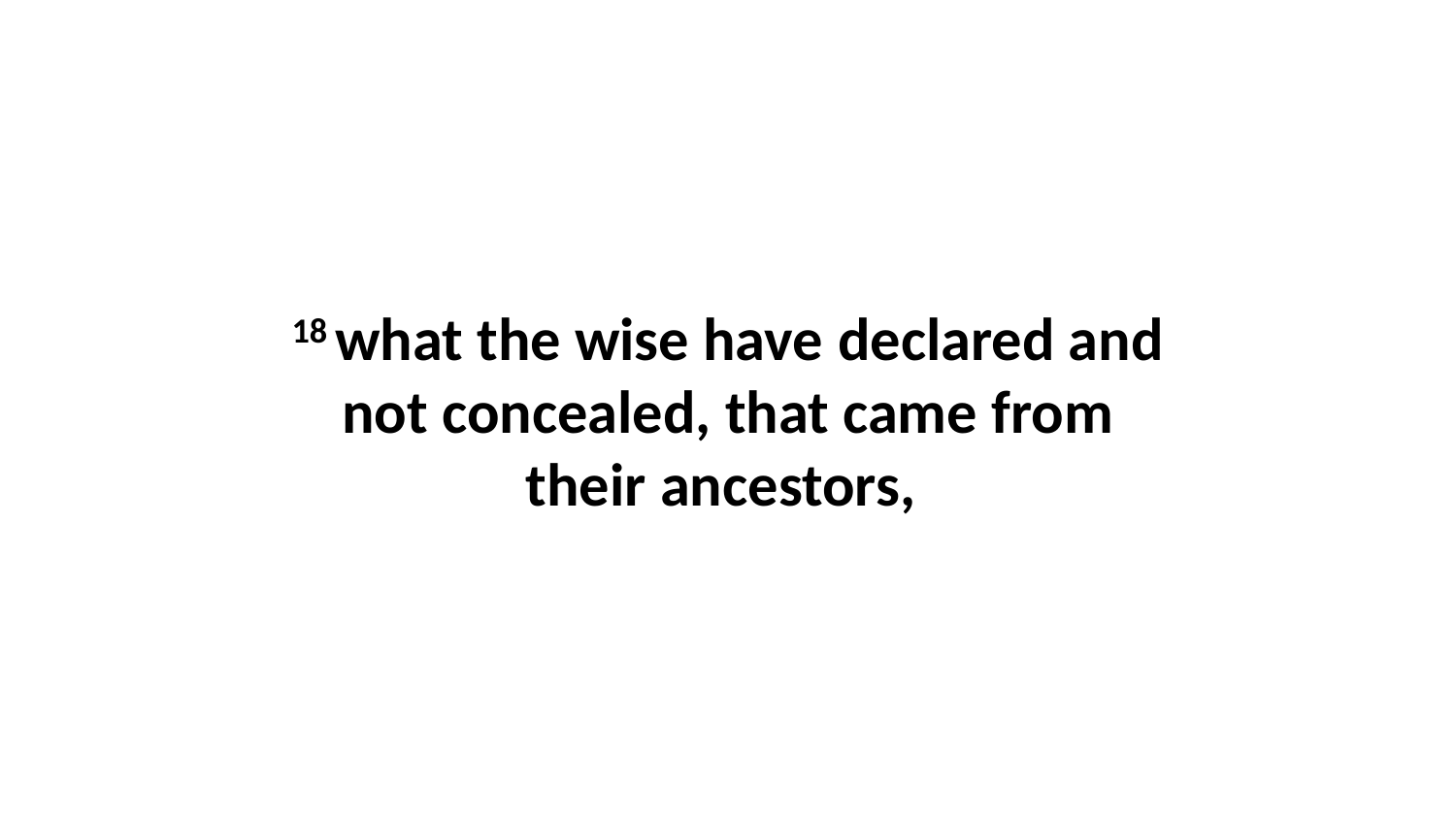

18 what the wise have declared and not concealed, that came from their ancestors,